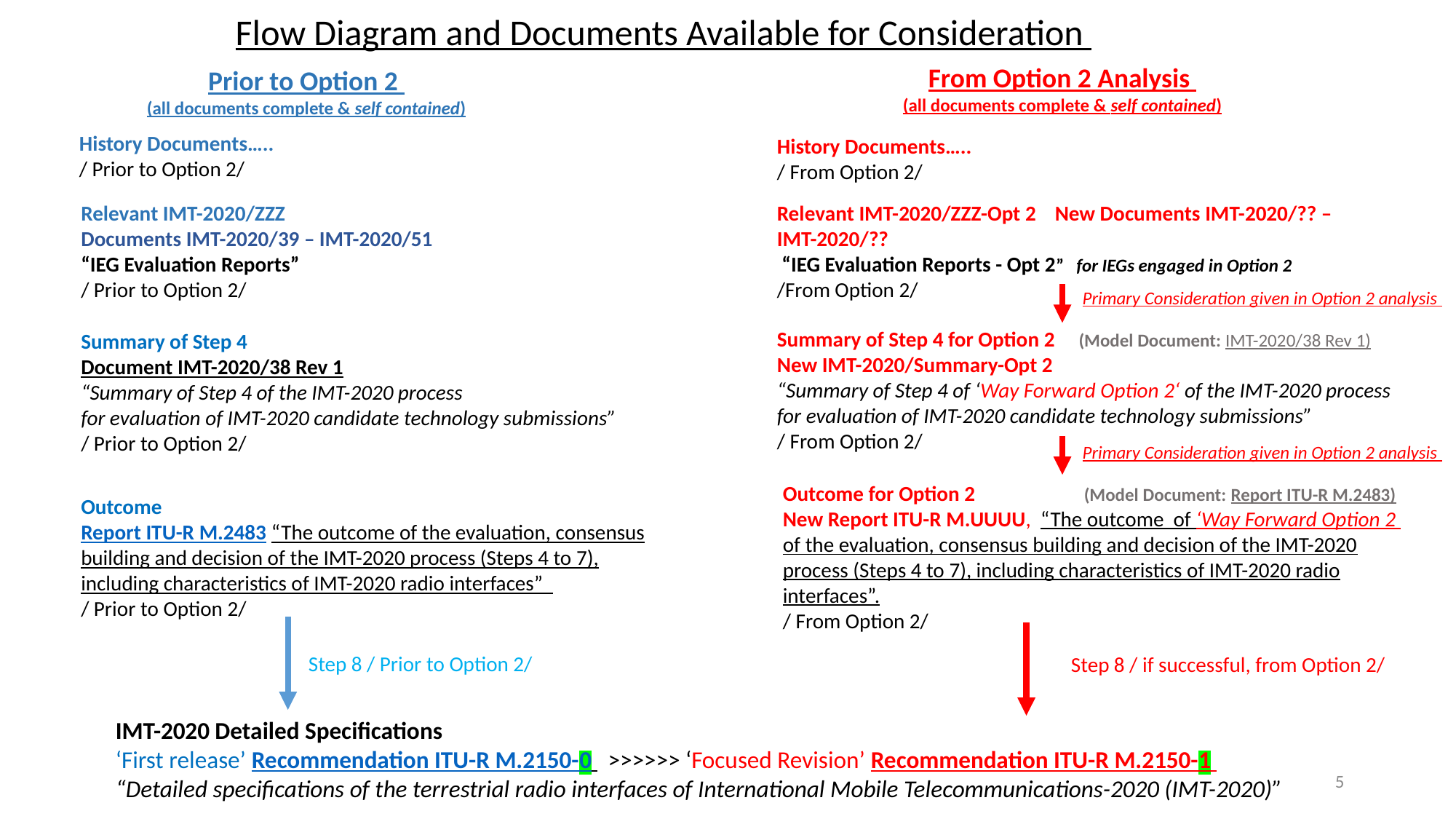

# Flow Diagram and Documents Available for Consideration
From Option 2 Analysis
(all documents complete & self contained)
Prior to Option 2
(all documents complete & self contained)
History Documents…..
/ Prior to Option 2/
History Documents…..
/ From Option 2/
Relevant IMT-2020/ZZZ
Documents IMT-2020/39 – IMT-2020/51
“IEG Evaluation Reports”
/ Prior to Option 2/
Relevant IMT-2020/ZZZ-Opt 2    New Documents IMT-2020/?? – IMT-2020/??
 “IEG Evaluation Reports - Opt 2”   for IEGs engaged in Option 2
/From Option 2/
Primary Consideration given in Option 2 analysis
Summary of Step 4 for Option 2     (Model Document: IMT-2020/38 Rev 1)
New IMT-2020/Summary-Opt 2
“Summary of Step 4 of ‘Way Forward Option 2‘ of the IMT-2020 process for evaluation of IMT-2020 candidate technology submissions”
/ From Option 2/
Summary of Step 4
Document IMT-2020/38 Rev 1
“Summary of Step 4 of the IMT-2020 process
for evaluation of IMT-2020 candidate technology submissions”
/ Prior to Option 2/
Primary Consideration given in Option 2 analysis
Outcome for Option 2                       (Model Document: Report ITU-R M.2483)
New Report ITU-R M.UUUU,  “The outcome  of ‘Way Forward Option 2  of the evaluation, consensus building and decision of the IMT-2020 process (Steps 4 to 7), including characteristics of IMT-2020 radio interfaces”.
/ From Option 2/
Outcome
Report ITU-R M.2483 “The outcome of the evaluation, consensus building and decision of the IMT-2020 process (Steps 4 to 7), including characteristics of IMT-2020 radio interfaces”
/ Prior to Option 2/
Step 8 / Prior to Option 2/
Step 8 / if successful, from Option 2/
IMT-2020 Detailed Specifications
‘First release’ Recommendation ITU-R M.2150-0   >>>>>> ‘Focused Revision’ Recommendation ITU-R M.2150-1
“Detailed specifications of the terrestrial radio interfaces of International Mobile Telecommunications-2020 (IMT-2020)”

5